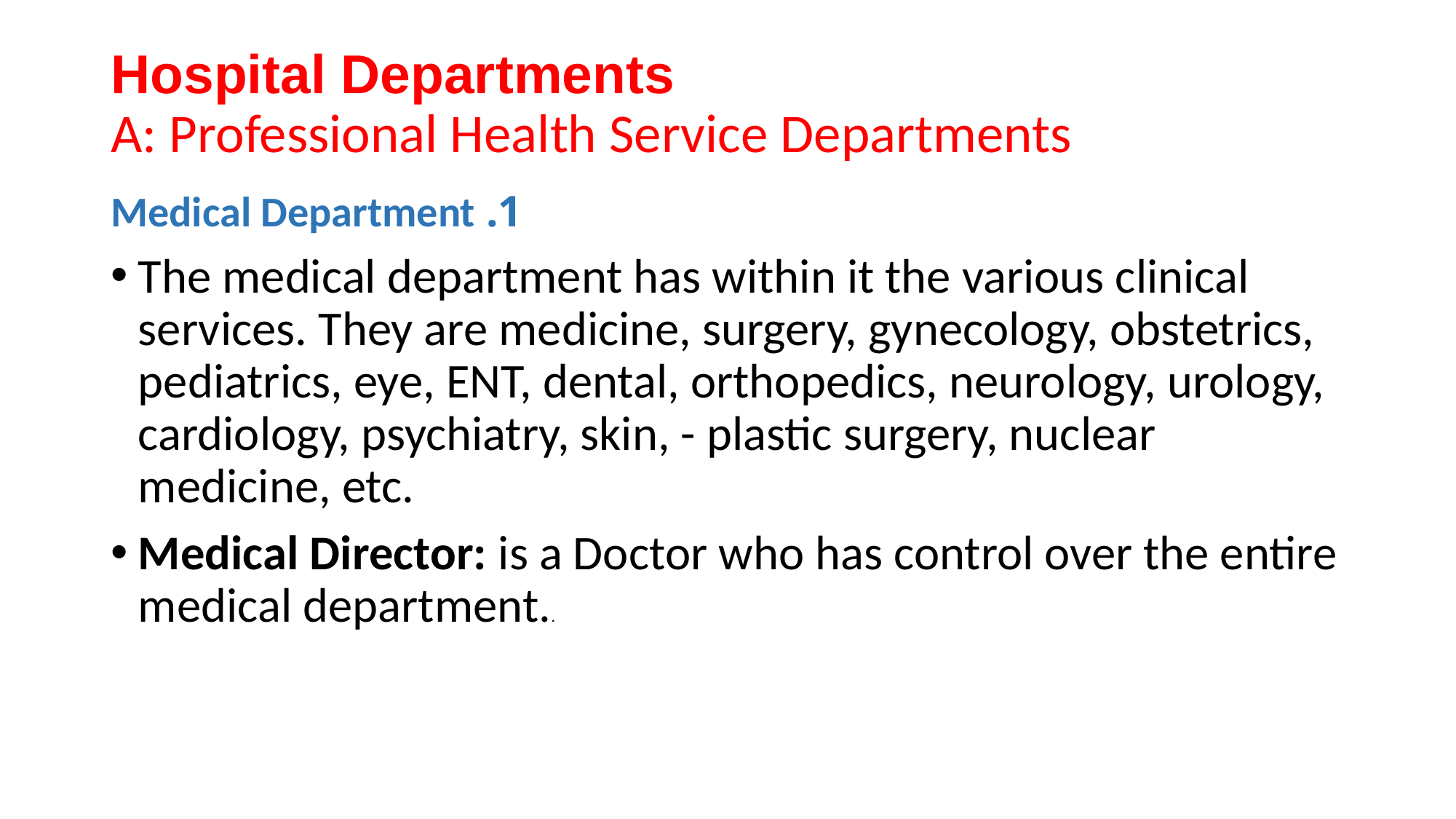

# Hospital Departments A: Professional Health Service Departments
1. Medical Department
The medical department has within it the various clinical services. They are medicine, surgery, gynecology, obstetrics, pediatrics, eye, ENT, dental, orthopedics, neurology, urology, cardiology, psychiatry, skin, - plastic surgery, nuclear medicine, etc.
Medical Director: is a Doctor who has control over the entire medical department..